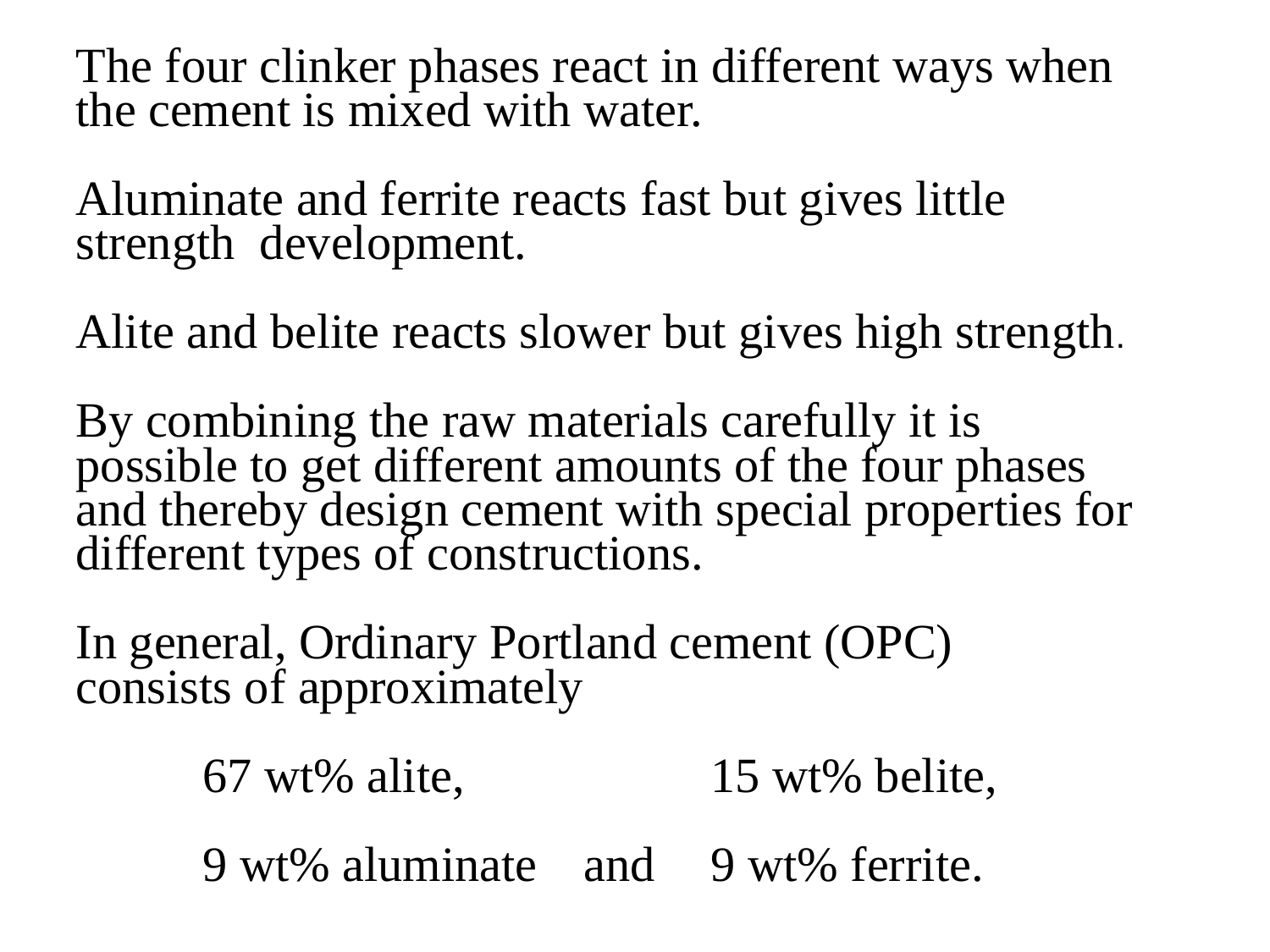

The four clinker phases react in different ways when
the cement is mixed with water.

Aluminate and ferrite reacts fast but gives little strength  development.

Alite and belite reacts slower but gives high strength.

By combining the raw materials carefully it is possible to get different amounts of the four phases and thereby design cement with special properties for different types of constructions.

In general, Ordinary Portland cement (OPC)
consists of approximately

	67 wt% alite, 		15 wt% belite,

	9 wt% aluminate 	and 	9 wt% ferrite.